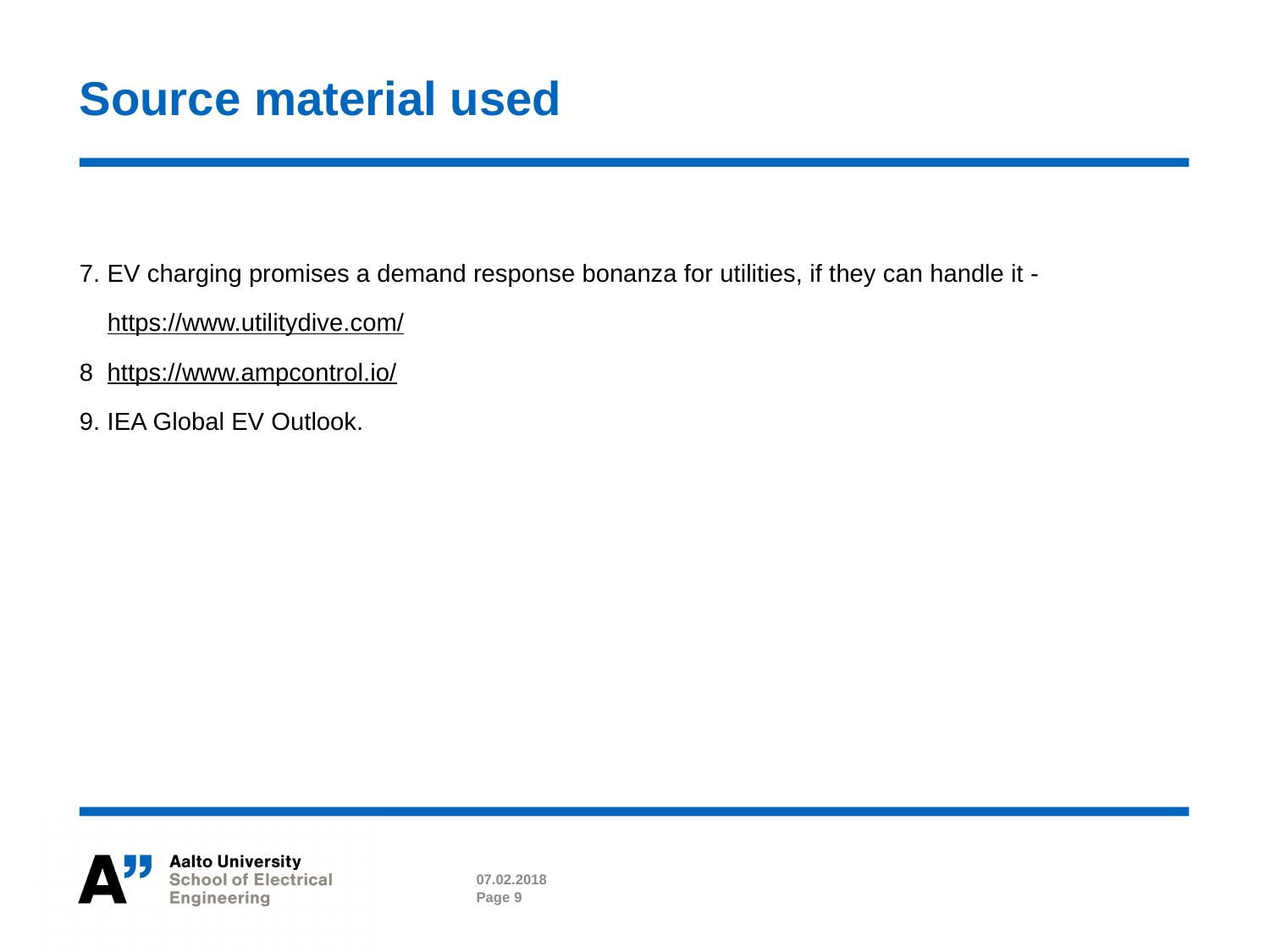

# Source material used

7. EV charging promises a demand response bonanza for utilities, if they can handle it -
    https://www.utilitydive.com/
8  https://www.ampcontrol.io/
9. IEA Global EV Outlook.

07.02.2018
Page 9